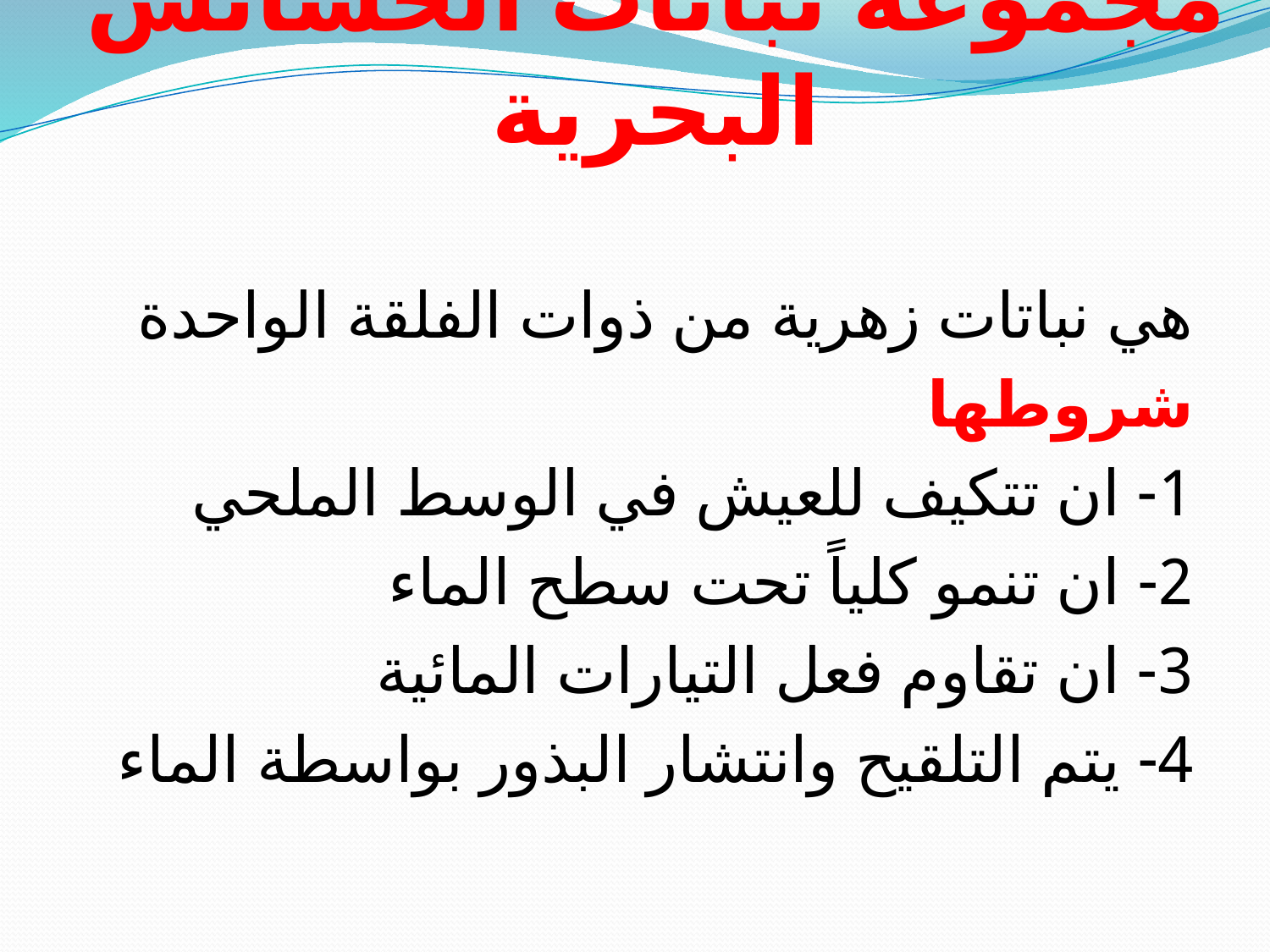

# مجموعة نباتات الحشائش البحرية
هي نباتات زهرية من ذوات الفلقة الواحدة
شروطها
1- ان تتكيف للعيش في الوسط الملحي
2- ان تنمو كلياً تحت سطح الماء
3- ان تقاوم فعل التيارات المائية
4- يتم التلقيح وانتشار البذور بواسطة الماء